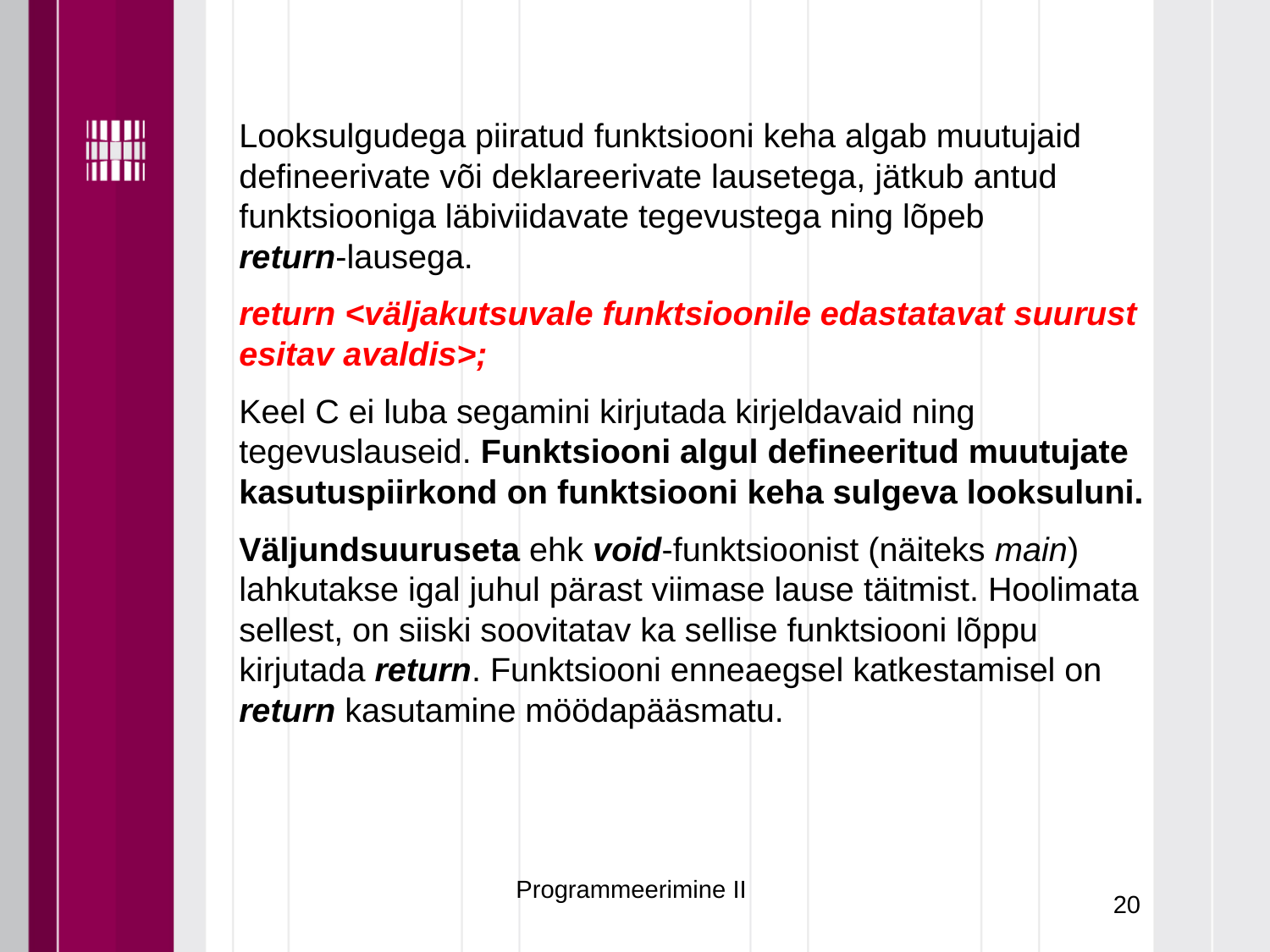

Looksulgudega piiratud funktsiooni keha algab muutujaid defineerivate või deklareerivate lausetega, jätkub antud funktsiooniga läbiviidavate tegevustega ning lõpeb
return-lausega.
	return <väljakutsuvale funktsioonile edastatavat suurust esitav avaldis>;
	Keel C ei luba segamini kirjutada kirjeldavaid ning tegevuslauseid. Funktsiooni algul defineeritud muutujate kasutuspiirkond on funktsiooni keha sulgeva looksuluni.
 	Väljundsuuruseta ehk void-funktsioonist (näiteks main) lahkutakse igal juhul pärast viimase lause täitmist. Hoolimata sellest, on siiski soovitatav ka sellise funktsiooni lõppu kirjutada return. Funktsiooni enneaegsel katkestamisel on return kasutamine möödapääsmatu.

Programmeerimine II
20